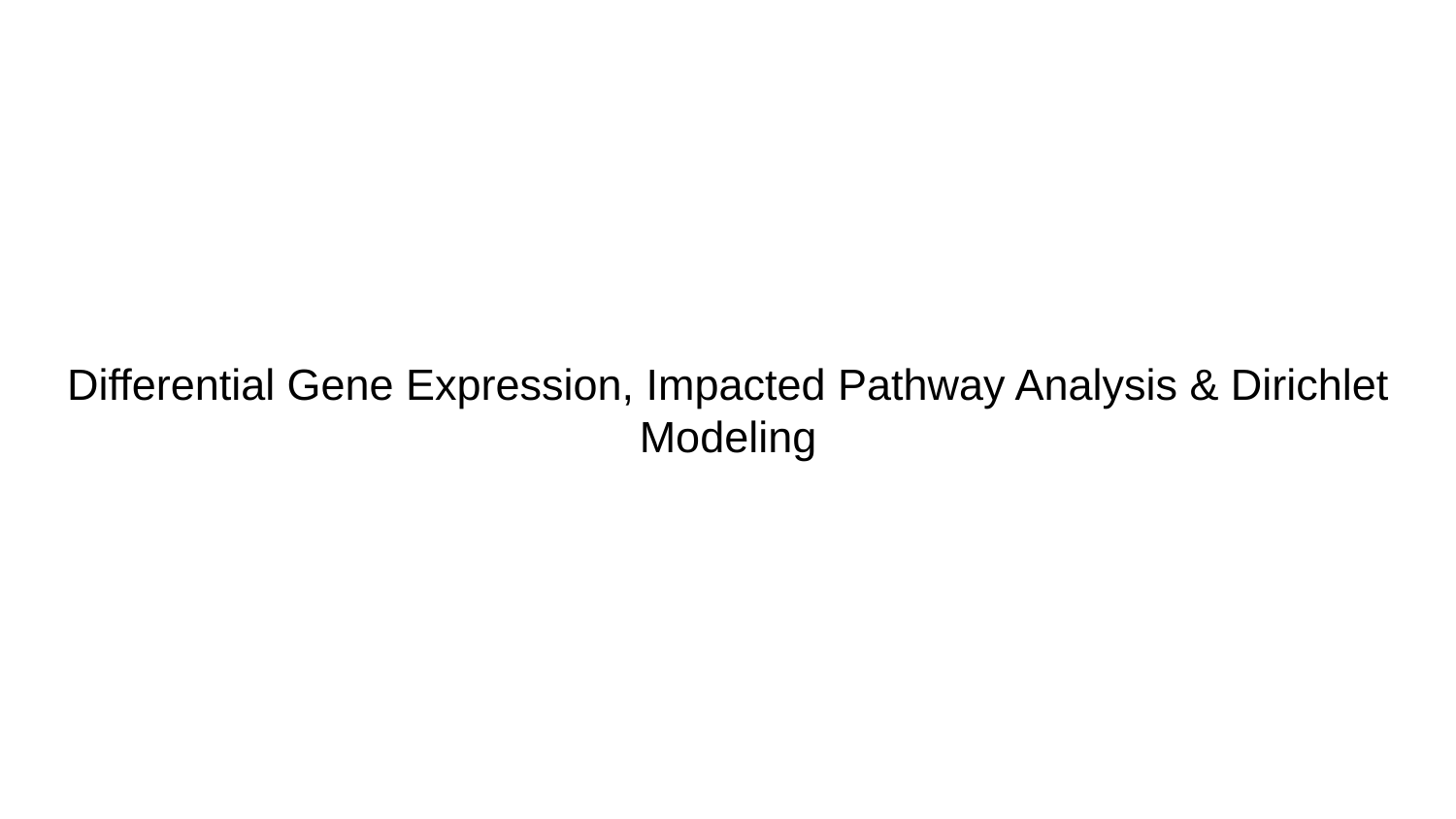

# Differential Gene Expression, Impacted Pathway Analysis & Dirichlet Modeling